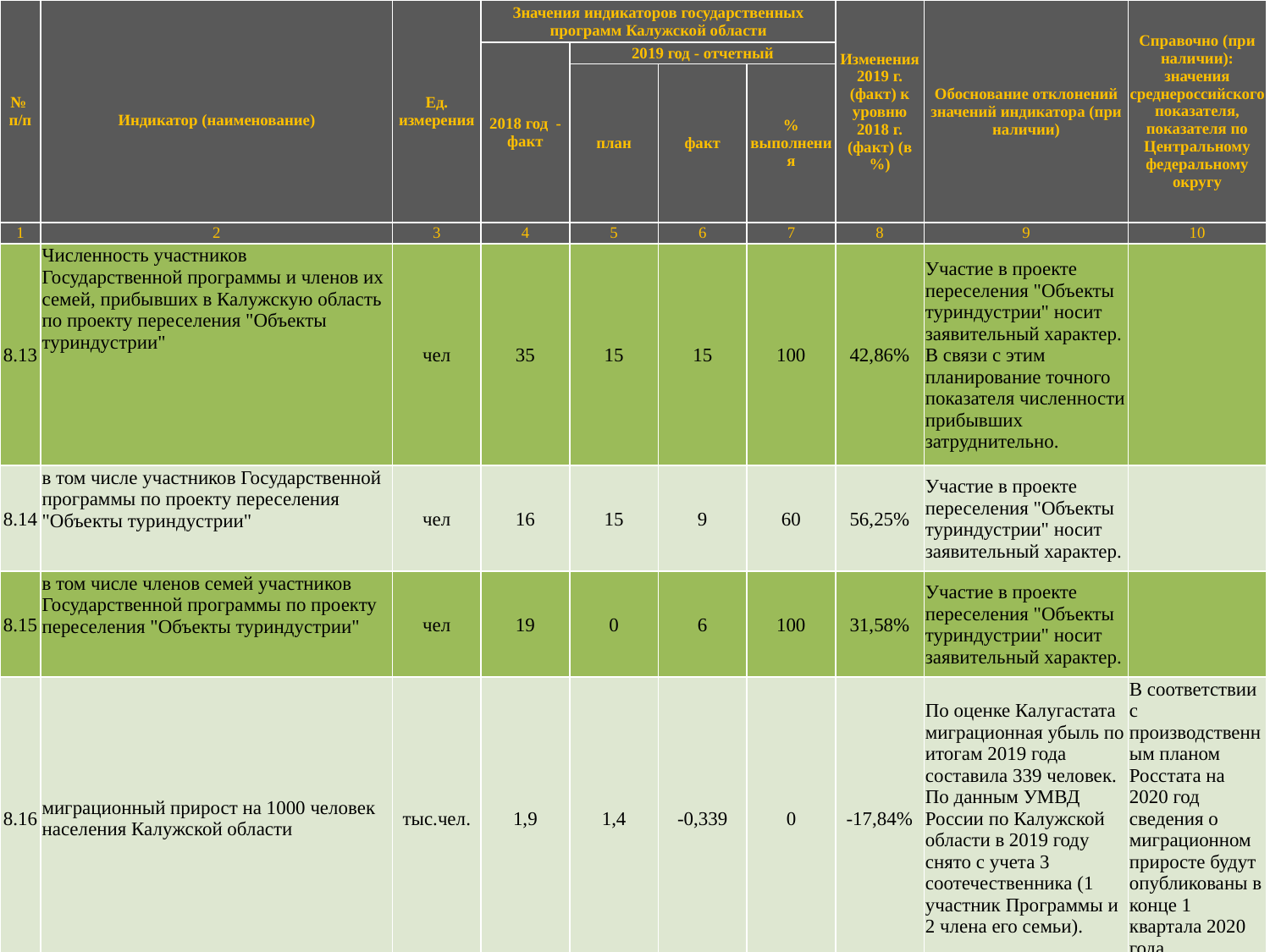

| № п/п | Индикатор (наименование) | Ед. измерения | Значения индикаторов государственных программ Калужской области |  |  |  | Изменения 2019 г. (факт) к уровню 2018 г. (факт) (в %) | Обоснование отклонений значений индикатора (при наличии) | Справочно (при наличии): значения среднероссийского показателя, показателя по Центральному федеральному округу |
| --- | --- | --- | --- | --- | --- | --- | --- | --- | --- |
|  |  |  | 2018 год - факт | 2019 год - отчетный |  |  |  |  |  |
|  |  |  |  | план | факт | % выполнения |  |  |  |
| 1 | 2 | 3 | 4 | 5 | 6 | 7 | 8 | 9 | 10 |
| 8.13 | Численность участников Государственной программы и членов их семей, прибывших в Калужскую область по проекту переселения "Объекты туриндустрии" | чел | 35 | 15 | 15 | 100 | 42,86% | Участие в проекте переселения "Объекты туриндустрии" носит заявительный характер. В связи с этим планирование точного показателя численности прибывших затруднительно. |  |
| 8.14 | в том числе участников Государственной программы по проекту переселения "Объекты туриндустрии" | чел | 16 | 15 | 9 | 60 | 56,25% | Участие в проекте переселения "Объекты туриндустрии" носит заявительный характер. |  |
| 8.15 | в том числе членов семей участников Государственной программы по проекту переселения "Объекты туриндустрии" | чел | 19 | 0 | 6 | 100 | 31,58% | Участие в проекте переселения "Объекты туриндустрии" носит заявительный характер. |  |
| 8.16 | миграционный прирост на 1000 человек населения Калужской области | тыс.чел. | 1,9 | 1,4 | -0,339 | 0 | -17,84% | По оценке Калугастата миграционная убыль по итогам 2019 года составила 339 человек. По данным УМВД России по Калужской области в 2019 году снято с учета 3 соотечественника (1 участник Программы и 2 члена его семьи). | В соответствии с производственным планом Росстата на 2020 год сведения о миграционном приросте будут опубликованы в конце 1 квартала 2020 года. |